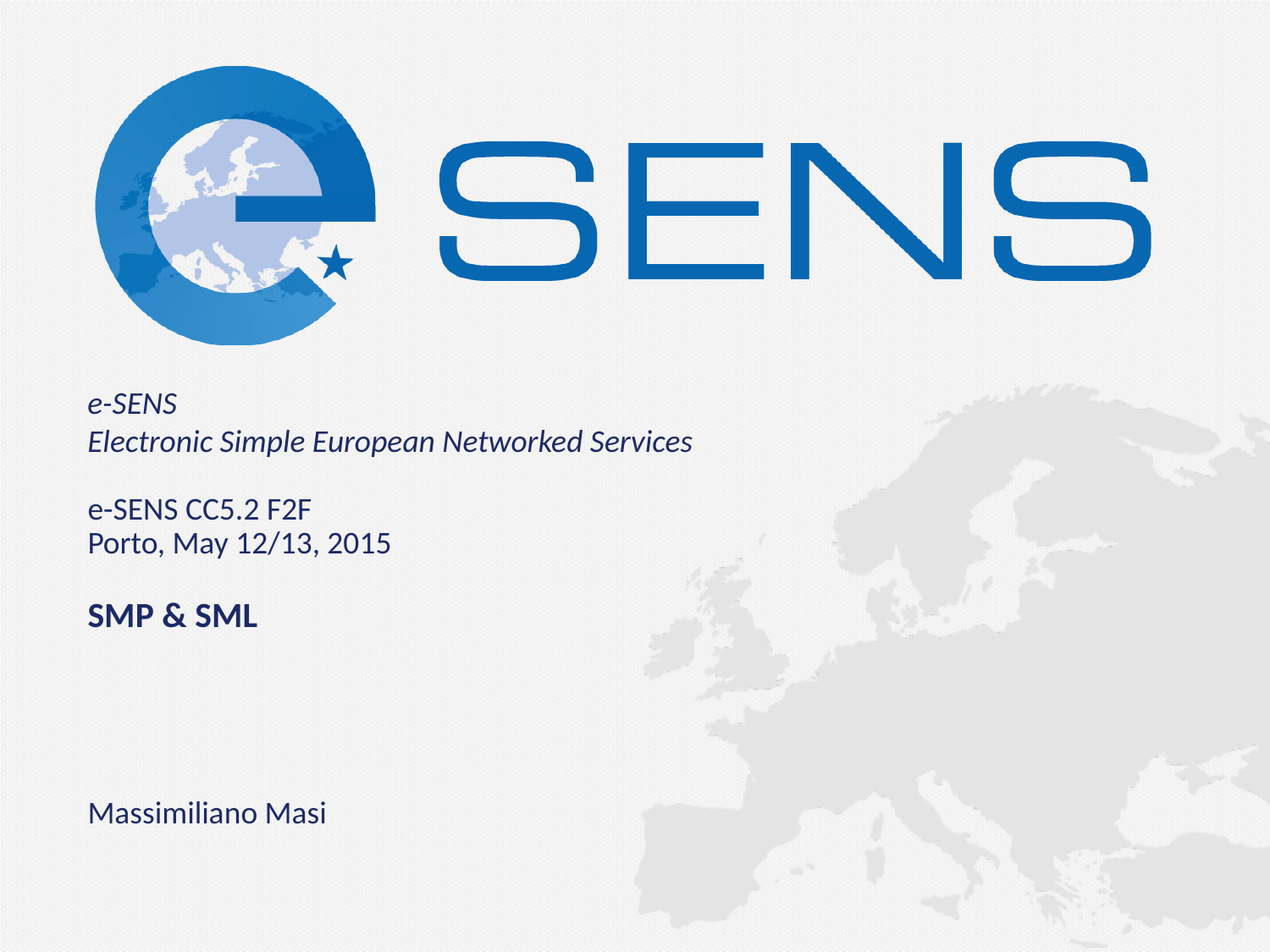

e-SENS CC5.2 F2F
Porto, May 12/13, 2015

SMP & SML
Massimiliano Masi